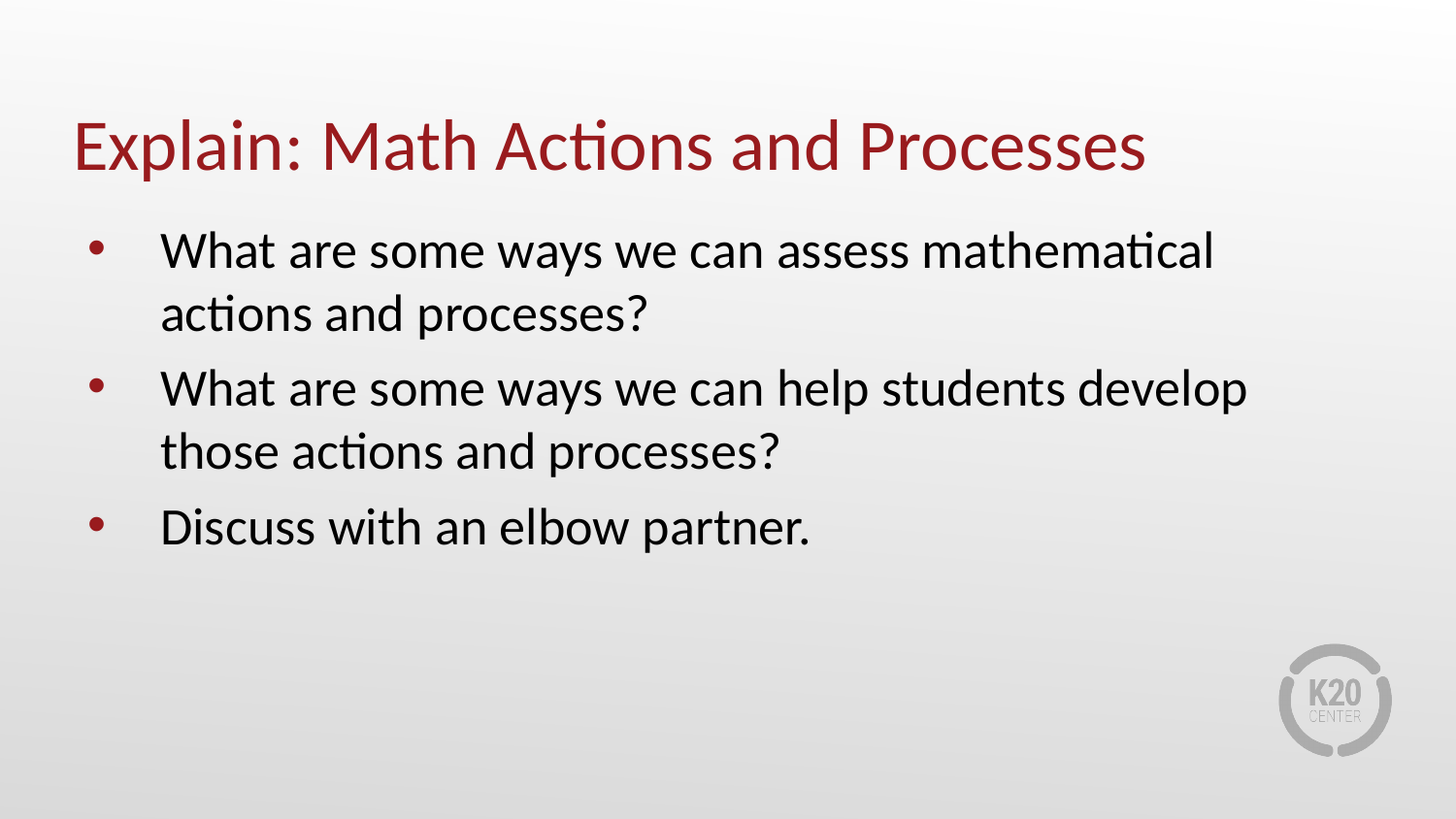

# Explain: Math Actions and Processes
What are some ways we can assess mathematical actions and processes?
What are some ways we can help students develop those actions and processes?
Discuss with an elbow partner.